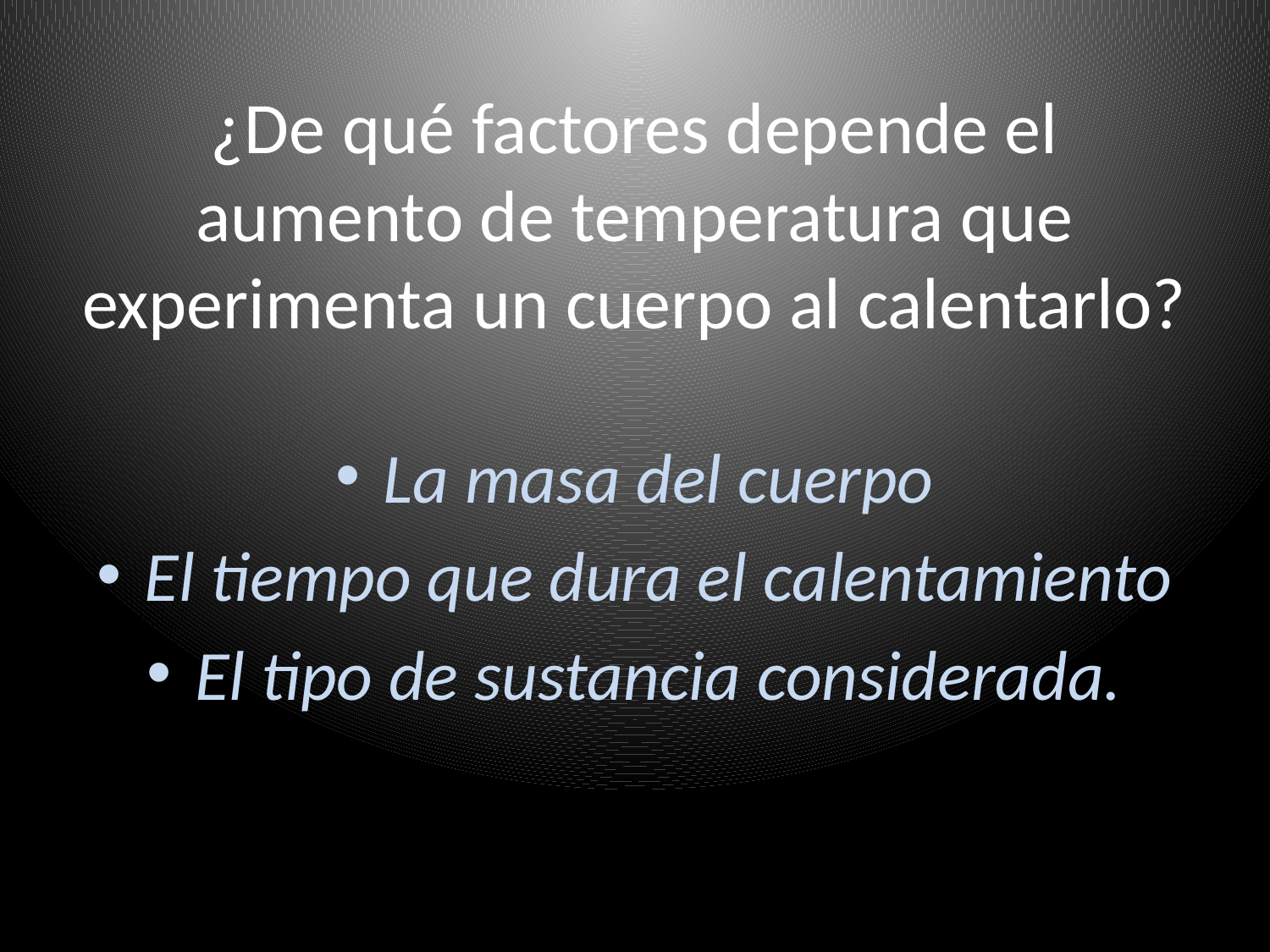

# ¿De qué factores depende el aumento de temperatura que experimenta un cuerpo al calentarlo?
La masa del cuerpo
El tiempo que dura el calentamiento
El tipo de sustancia considerada.